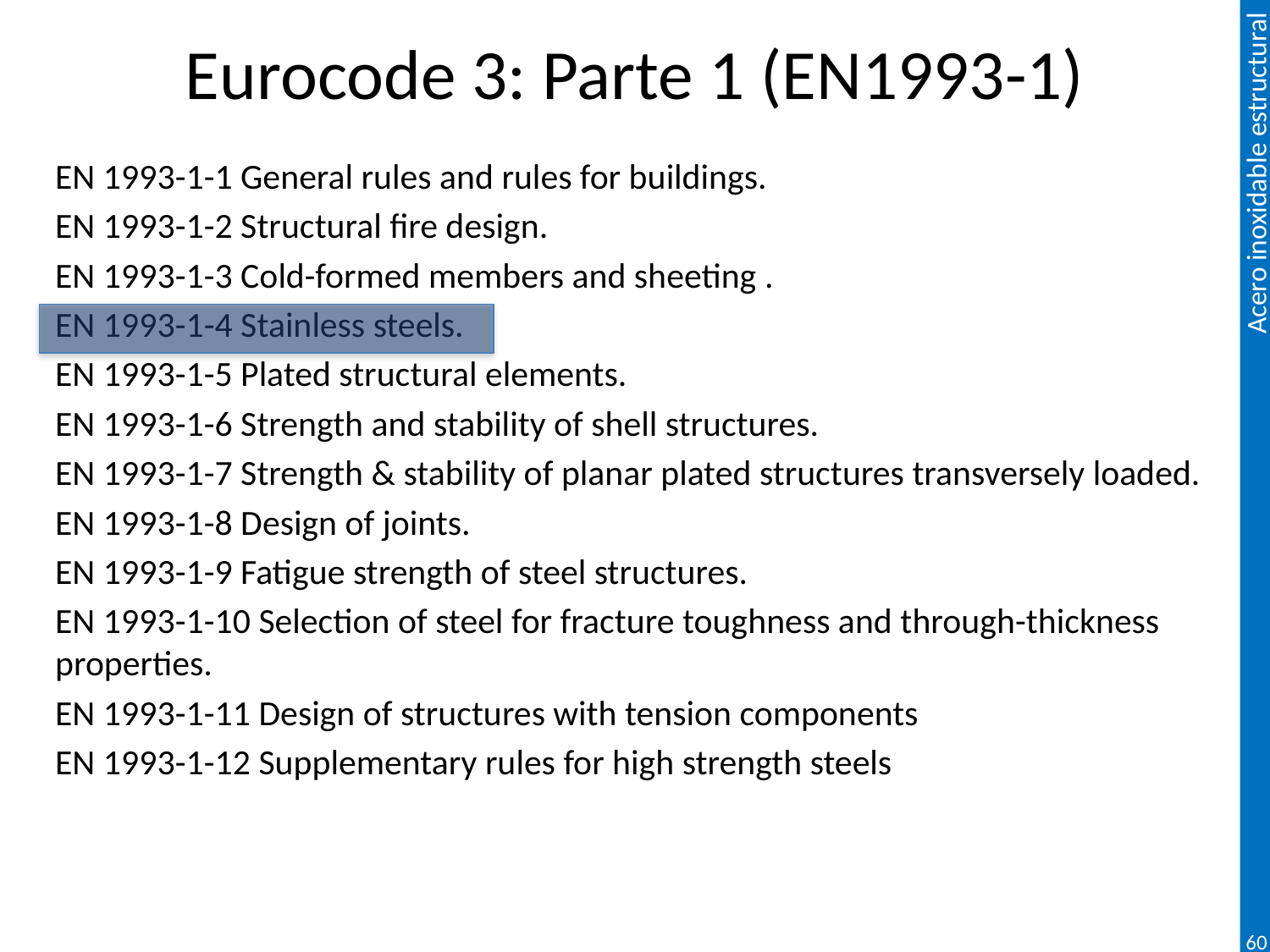

# Eurocode 3: Parte 1 (EN1993-1)
EN 1993-1-1 General rules and rules for buildings.
EN 1993-1-2 Structural fire design.
EN 1993-1-3 Cold-formed members and sheeting .
EN 1993-1-4 Stainless steels.
EN 1993-1-5 Plated structural elements.
EN 1993-1-6 Strength and stability of shell structures.
EN 1993-1-7 Strength & stability of planar plated structures transversely loaded.
EN 1993-1-8 Design of joints.
EN 1993-1-9 Fatigue strength of steel structures.
EN 1993-1-10 Selection of steel for fracture toughness and through-thickness properties.
EN 1993-1-11 Design of structures with tension components
EN 1993-1-12 Supplementary rules for high strength steels

60